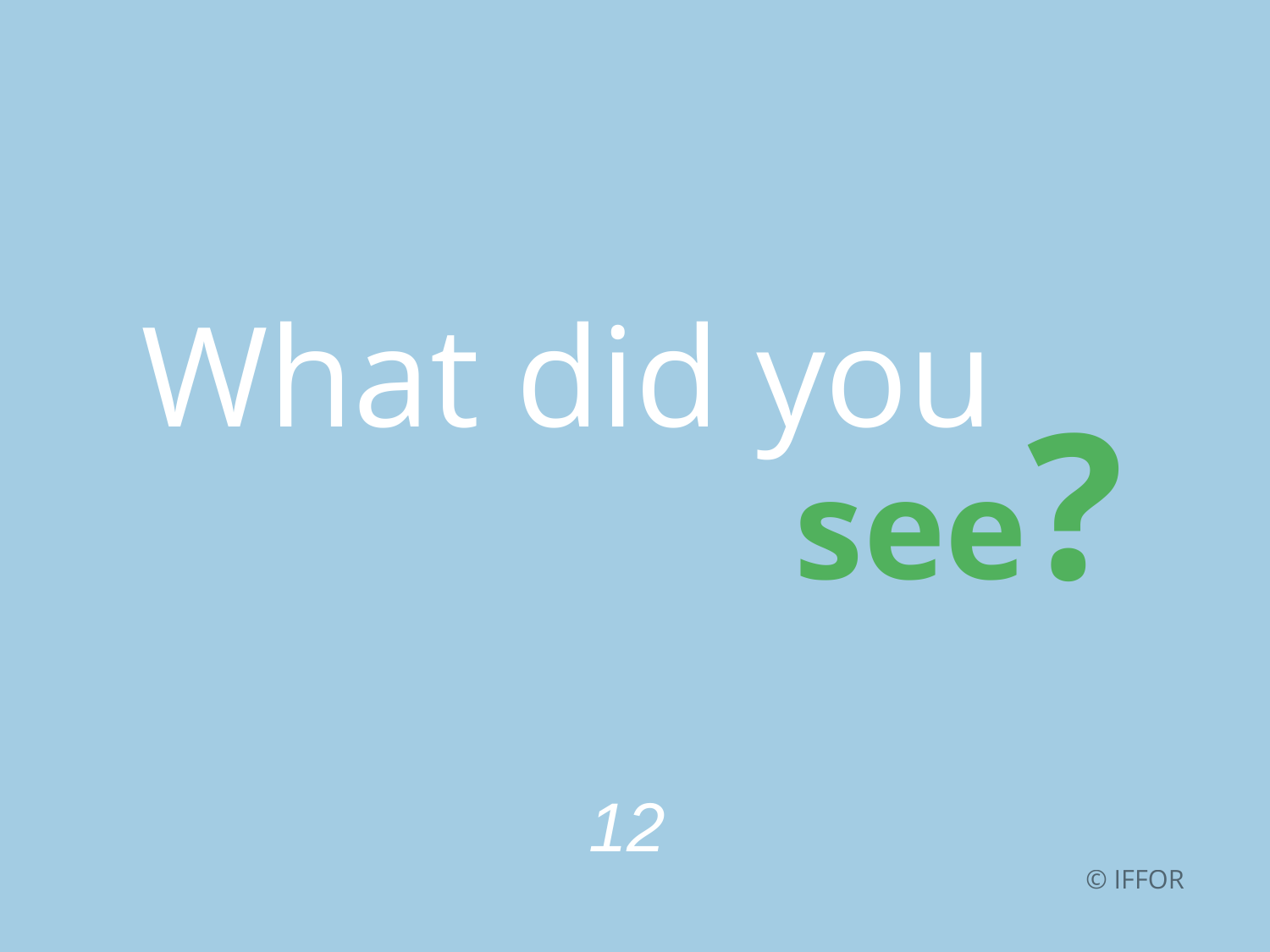

What did you
see?
12
 © IFFOR